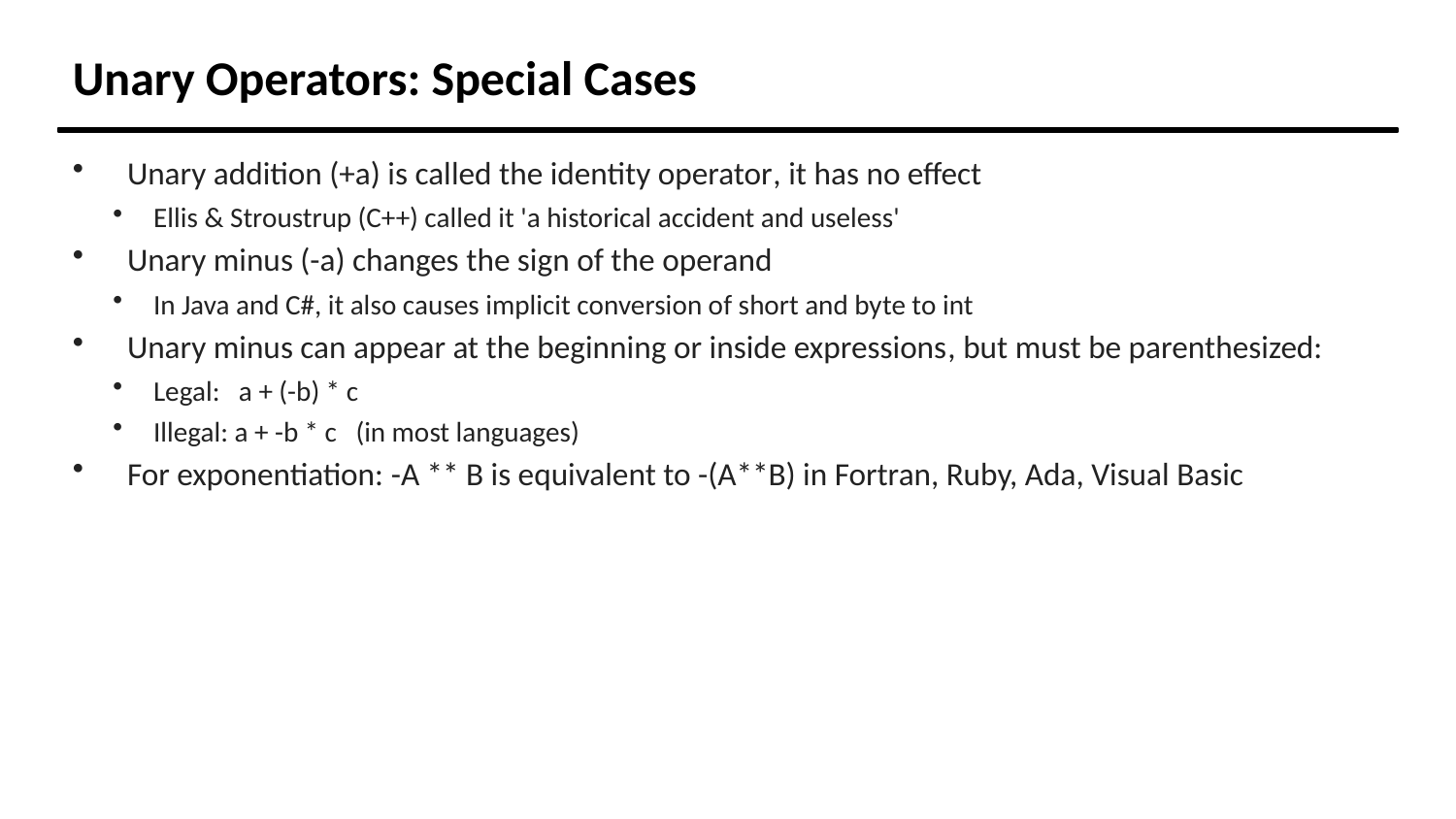

Unary Operators: Special Cases

Unary addition (+a) is called the identity operator, it has no effect
Ellis & Stroustrup (C++) called it 'a historical accident and useless'
Unary minus (-a) changes the sign of the operand
In Java and C#, it also causes implicit conversion of short and byte to int
Unary minus can appear at the beginning or inside expressions, but must be parenthesized:
Legal:   a + (-b) * c
Illegal: a + -b * c   (in most languages)
For exponentiation: -A ** B is equivalent to -(A**B) in Fortran, Ruby, Ada, Visual Basic